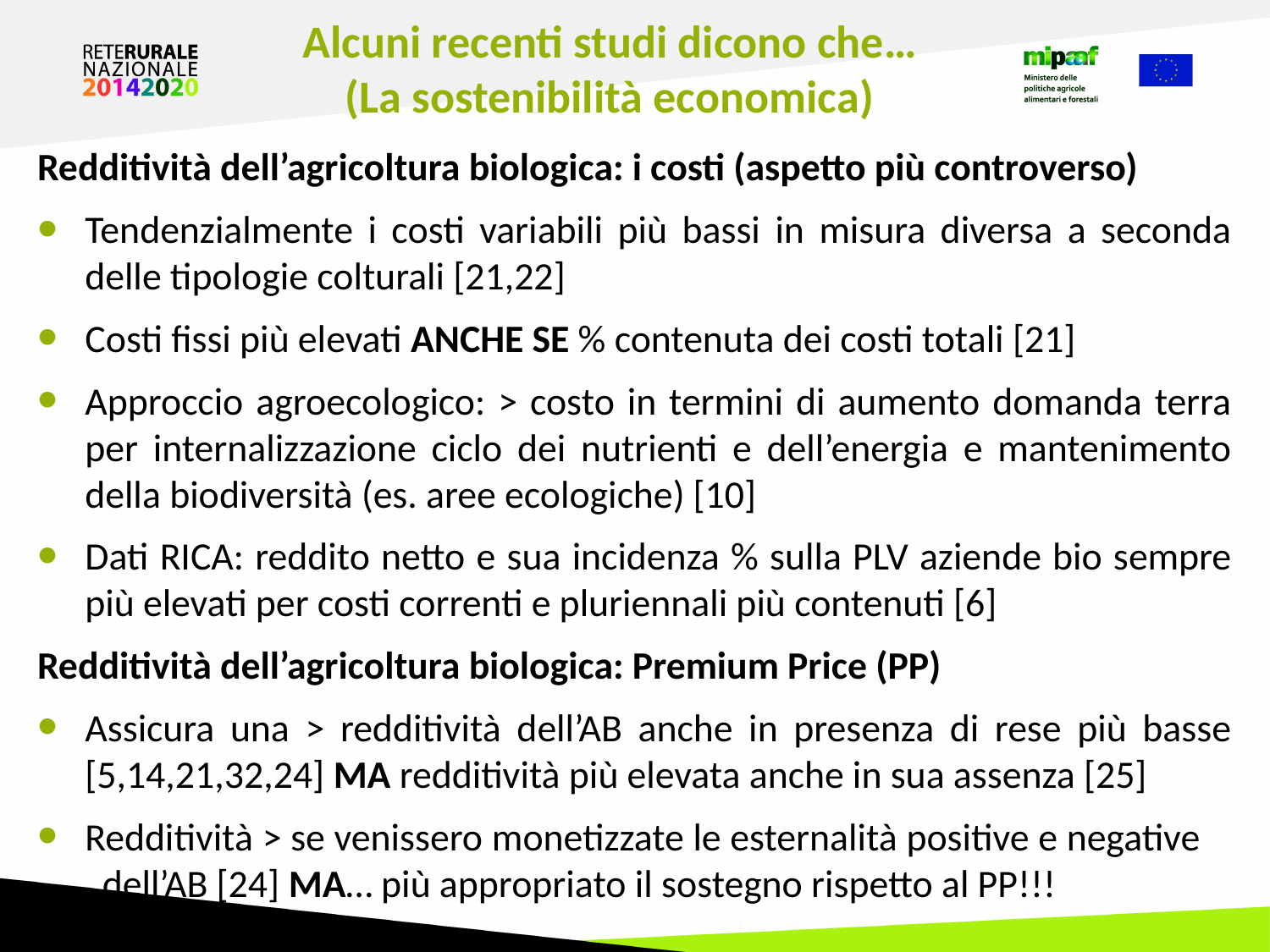

Alcuni recenti studi dicono che…
(La sostenibilità economica)
Redditività dell’agricoltura biologica: i costi (aspetto più controverso)
Tendenzialmente i costi variabili più bassi in misura diversa a seconda delle tipologie colturali [21,22]
Costi fissi più elevati ANCHE SE % contenuta dei costi totali [21]
Approccio agroecologico: > costo in termini di aumento domanda terra per internalizzazione ciclo dei nutrienti e dell’energia e mantenimento della biodiversità (es. aree ecologiche) [10]
Dati RICA: reddito netto e sua incidenza % sulla PLV aziende bio sempre più elevati per costi correnti e pluriennali più contenuti [6]
Redditività dell’agricoltura biologica: Premium Price (PP)
Assicura una > redditività dell’AB anche in presenza di rese più basse [5,14,21,32,24] MA redditività più elevata anche in sua assenza [25]
Redditività > se venissero monetizzate le esternalità positive e negative 	   dell’AB [24] MA… più appropriato il sostegno rispetto al PP!!!